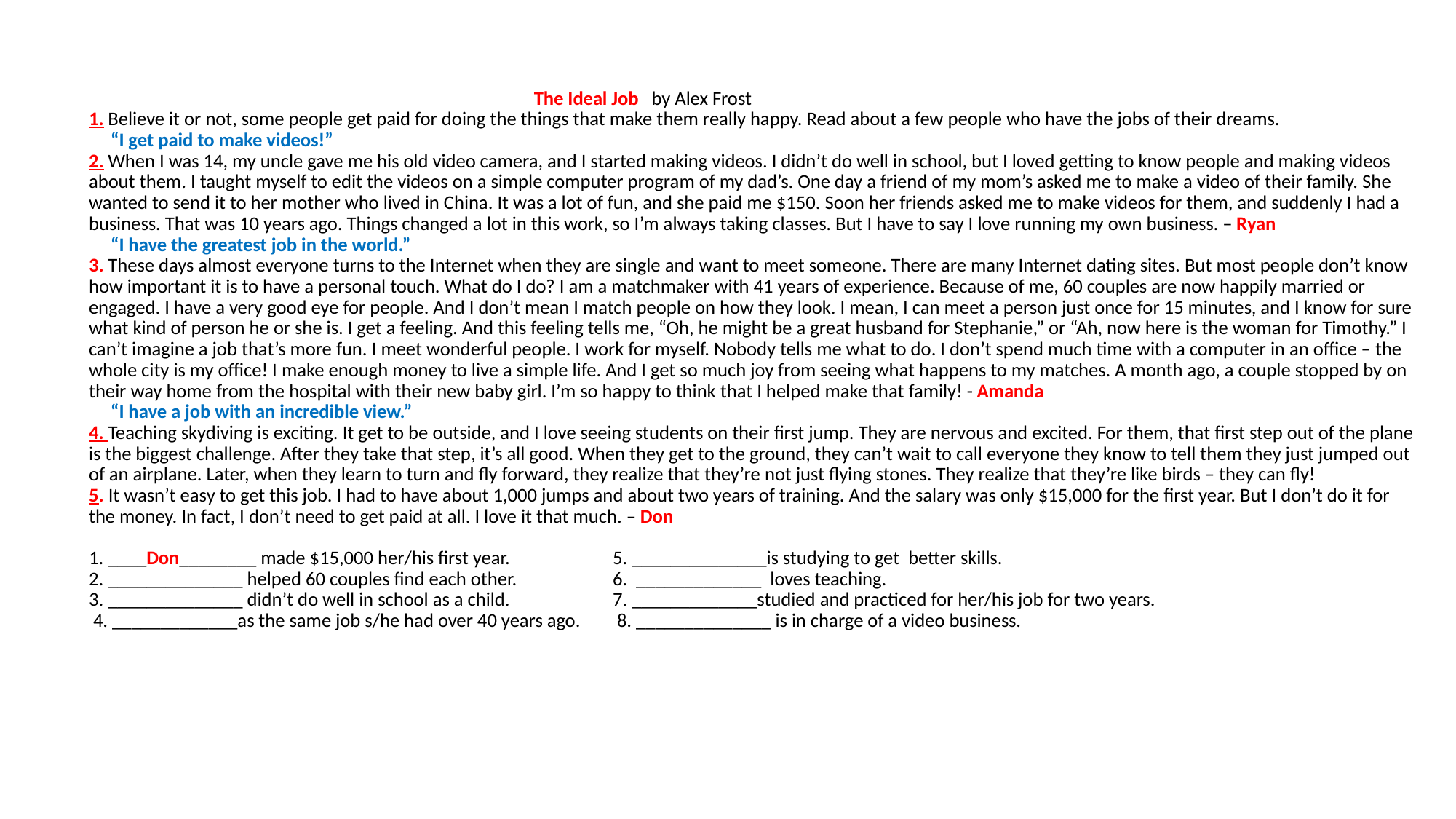

# The Ideal Job   by Alex Frost 1. Believe it or not, some people get paid for doing the things that make them really happy. Read about a few people who have the jobs of their dreams. “I get paid to make videos!” 2. When I was 14, my uncle gave me his old video camera, and I started making videos. I didn’t do well in school, but I loved getting to know people and making videos about them. I taught myself to edit the videos on a simple computer program of my dad’s. One day a friend of my mom’s asked me to make a video of their family. She wanted to send it to her mother who lived in China. It was a lot of fun, and she paid me $150. Soon her friends asked me to make videos for them, and suddenly I had a business. That was 10 years ago. Things changed a lot in this work, so I’m always taking classes. But I have to say I love running my own business. – Ryan “I have the greatest job in the world.” 3. These days almost everyone turns to the Internet when they are single and want to meet someone. There are many Internet dating sites. But most people don’t know how important it is to have a personal touch. What do I do? I am a matchmaker with 41 years of experience. Because of me, 60 couples are now happily married or engaged. I have a very good eye for people. And I don’t mean I match people on how they look. I mean, I can meet a person just once for 15 minutes, and I know for sure what kind of person he or she is. I get a feeling. And this feeling tells me, “Oh, he might be a great husband for Stephanie,” or “Ah, now here is the woman for Timothy.” I can’t imagine a job that’s more fun. I meet wonderful people. I work for myself. Nobody tells me what to do. I don’t spend much time with a computer in an office – the whole city is my office! I make enough money to live a simple life. And I get so much joy from seeing what happens to my matches. A month ago, a couple stopped by on their way home from the hospital with their new baby girl. I’m so happy to think that I helped make that family! - Amanda “I have a job with an incredible view.” 4. Teaching skydiving is exciting. It get to be outside, and I love seeing students on their first jump. They are nervous and excited. For them, that first step out of the plane is the biggest challenge. After they take that step, it’s all good. When they get to the ground, they can’t wait to call everyone they know to tell them they just jumped out of an airplane. Later, when they learn to turn and fly forward, they realize that they’re not just flying stones. They realize that they’re like birds – they can fly! 5. It wasn’t easy to get this job. I had to have about 1,000 jumps and about two years of training. And the salary was only $15,000 for the first year. But I don’t do it for the money. In fact, I don’t need to get paid at all. I love it that much. – Don 1. ____Don________ made $15,000 her/his first year.	                  	5. ______________is studying to get  better skills. 2. ______________ helped 60 couples find each other.	                  	6.  _____________  loves teaching. 3. ______________ didn’t do well in school as a child.		7. _____________studied and practiced for her/his job for two years. 4. _____________as the same job s/he had over 40 years ago.       	 8. ______________ is in charge of a video business.